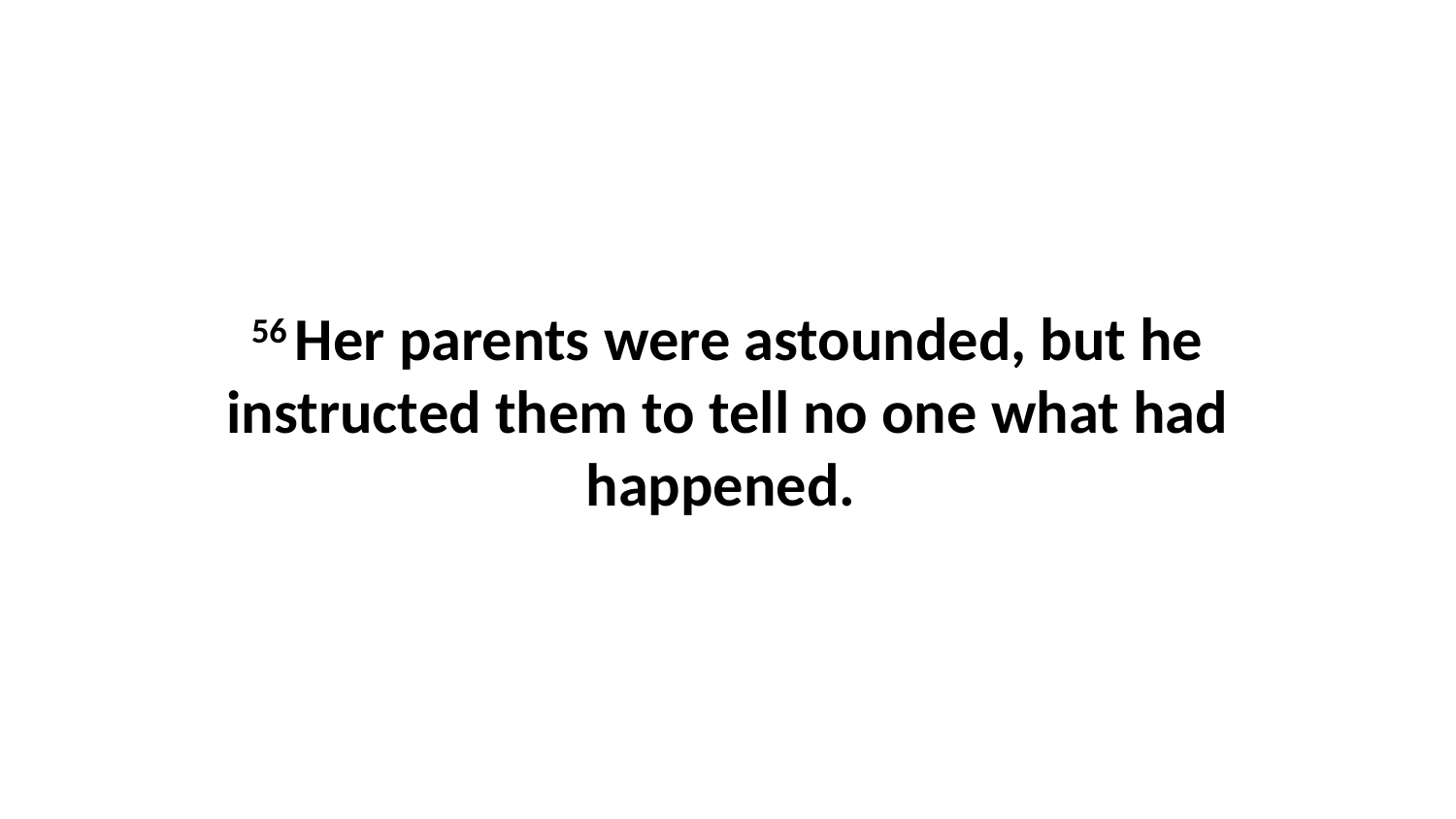

56 Her parents were astounded, but he instructed them to tell no one what had happened.